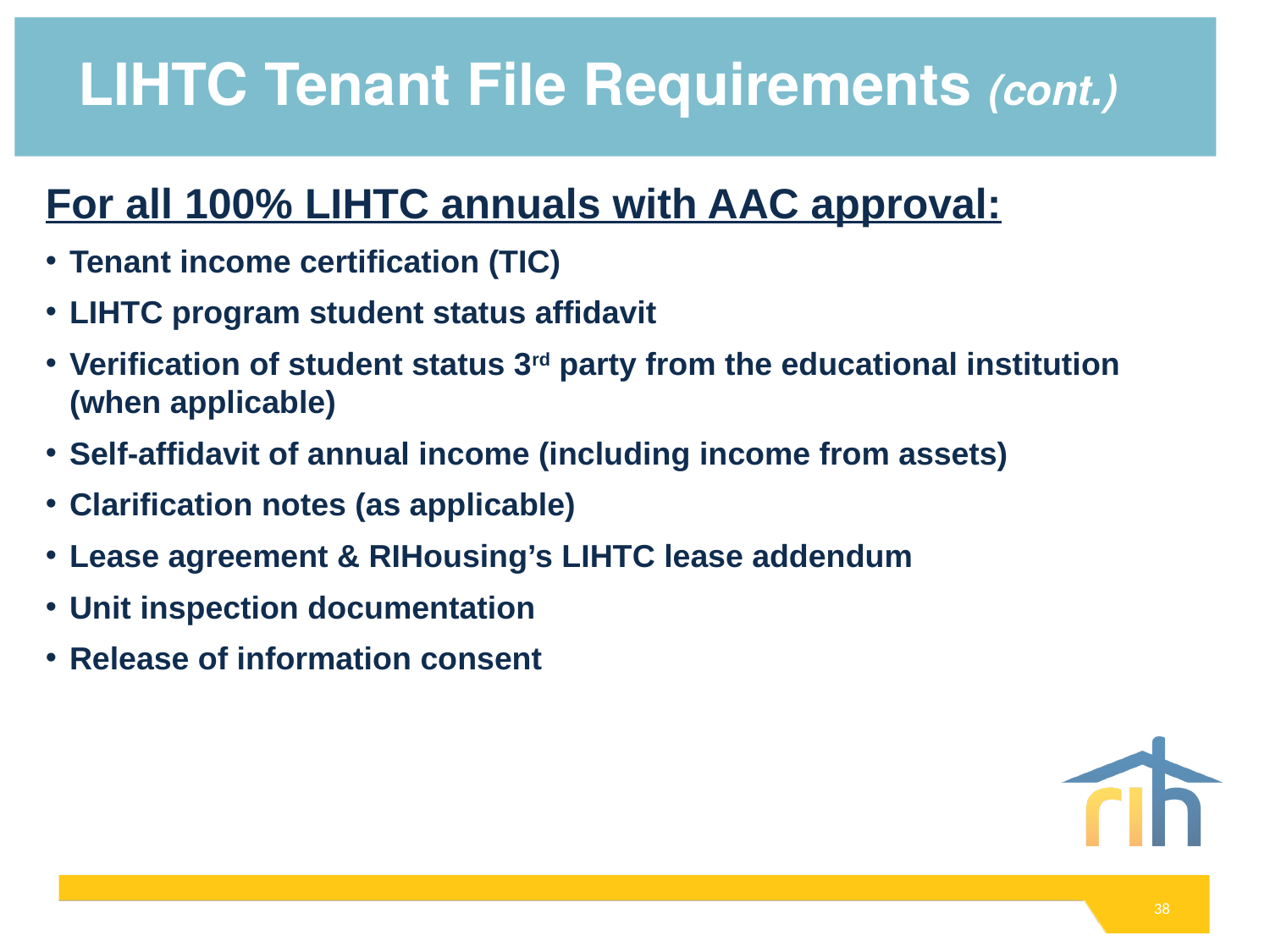

# LIHTC Tenant File Requirements (cont.)
For all 100% LIHTC annuals with AAC approval:
Tenant income certification (TIC)
LIHTC program student status affidavit
Verification of student status 3rd party from the educational institution (when applicable)
Self-affidavit of annual income (including income from assets)
Clarification notes (as applicable)
Lease agreement & RIHousing’s LIHTC lease addendum
Unit inspection documentation
Release of information consent

38